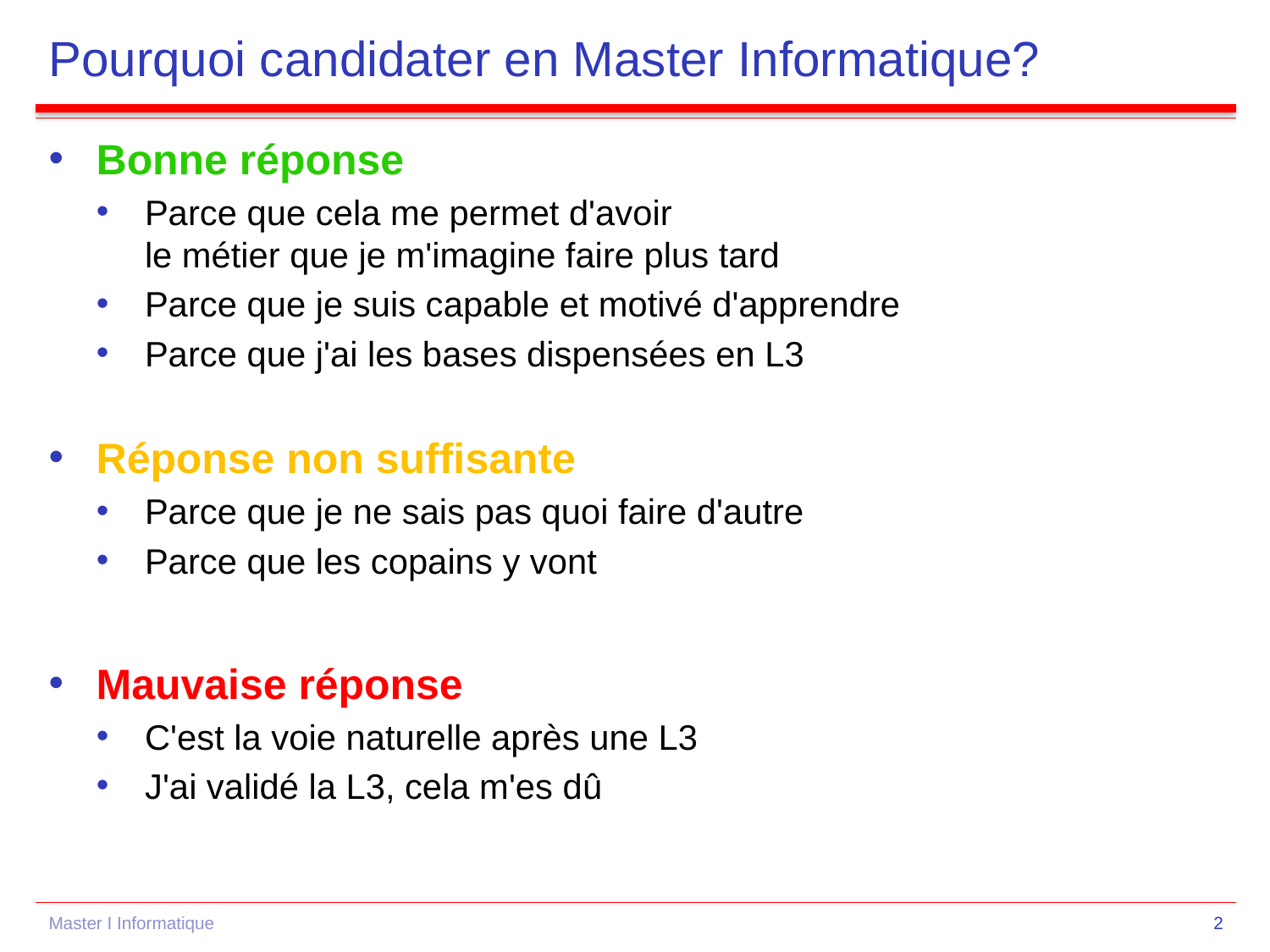

# Pourquoi candidater en Master Informatique?
Bonne réponse
Parce que cela me permet d'avoir
le métier que je m'imagine faire plus tard
Parce que je suis capable et motivé d'apprendre
Parce que j'ai les bases dispensées en L3

Réponse non suffisante
Parce que je ne sais pas quoi faire d'autre
Parce que les copains y vont

Mauvaise réponse
C'est la voie naturelle après une L3
J'ai validé la L3, cela m'es dû

Master I Informatique

2